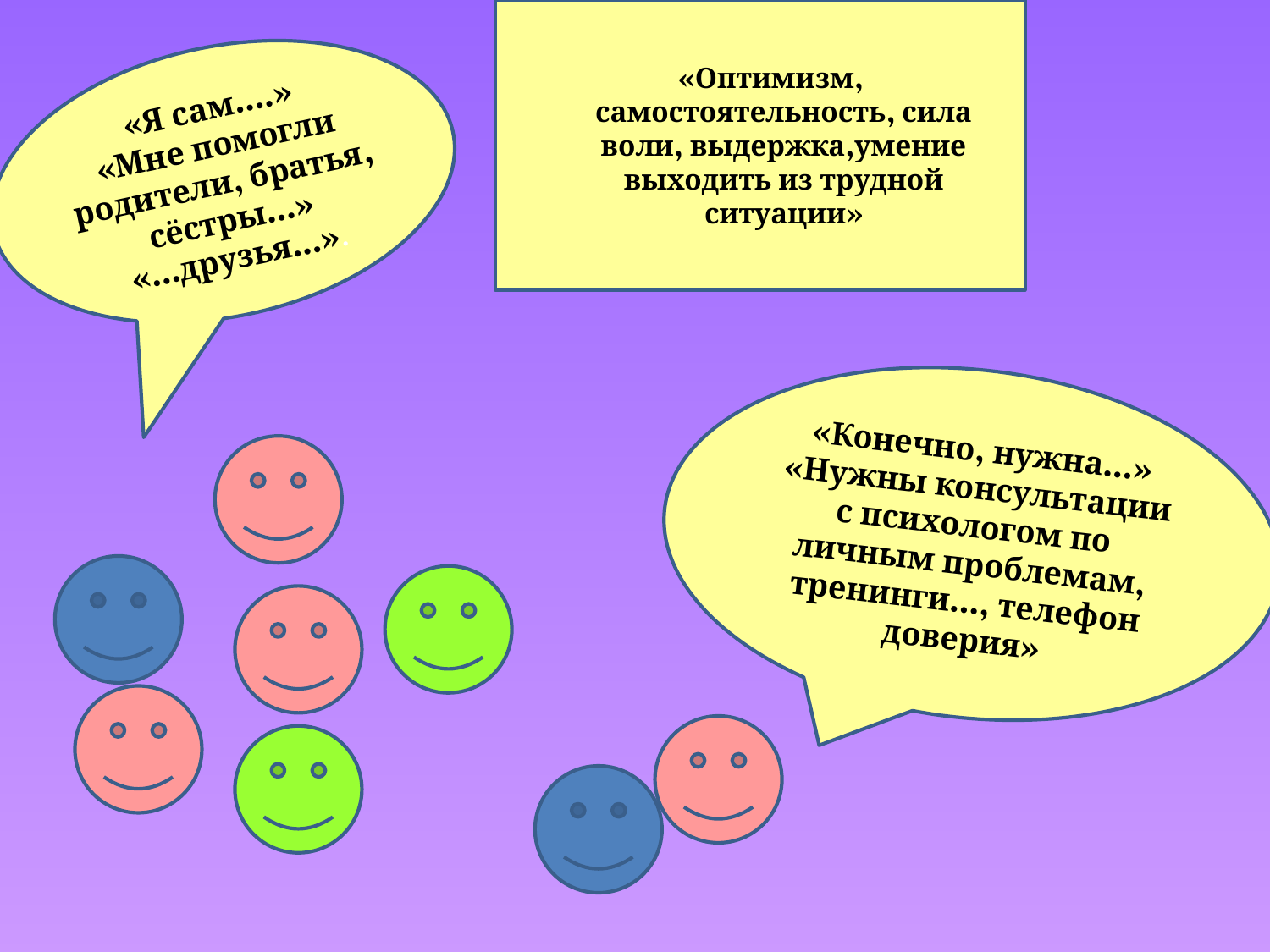

«Оптимизм, самостоятельность, сила воли, выдержка,умение выходить из трудной ситуации»
#
«Я сам….»
«Мне помогли родители, братья, сёстры…»
«…друзья…».
«Конечно, нужна…»
«Нужны консультации с психологом по личным проблемам, тренинги…, телефон доверия»